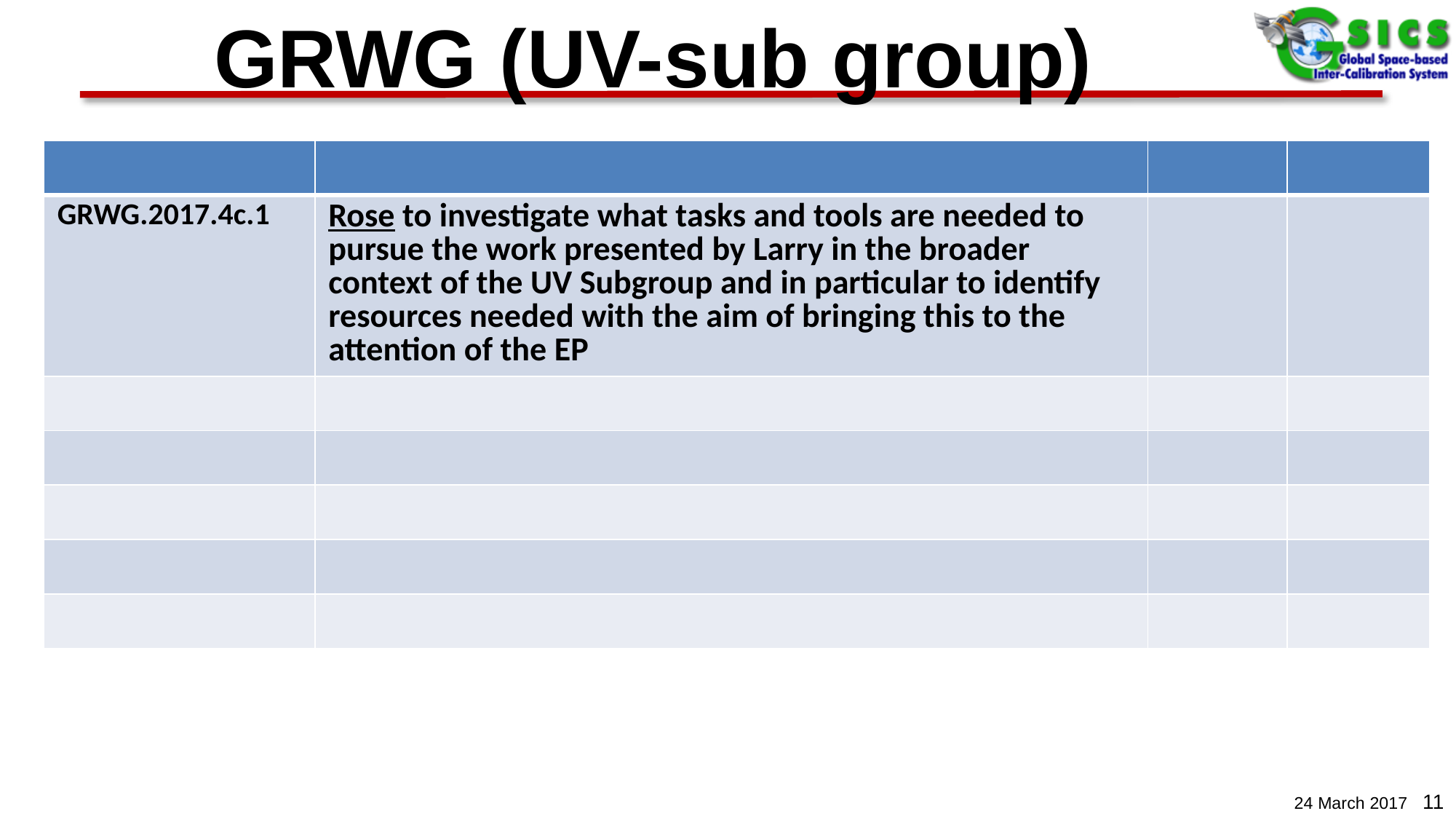

# GRWG (UV-sub group)
|  |  |  |  |
| --- | --- | --- | --- |
| GRWG.2017.4c.1 | Rose to investigate what tasks and tools are needed to pursue the work presented by Larry in the broader context of the UV Subgroup and in particular to identify resources needed with the aim of bringing this to the attention of the EP |  |  |
|  |  |  |  |
|  |  |  |  |
|  |  |  |  |
|  |  |  |  |
|  |  |  |  |